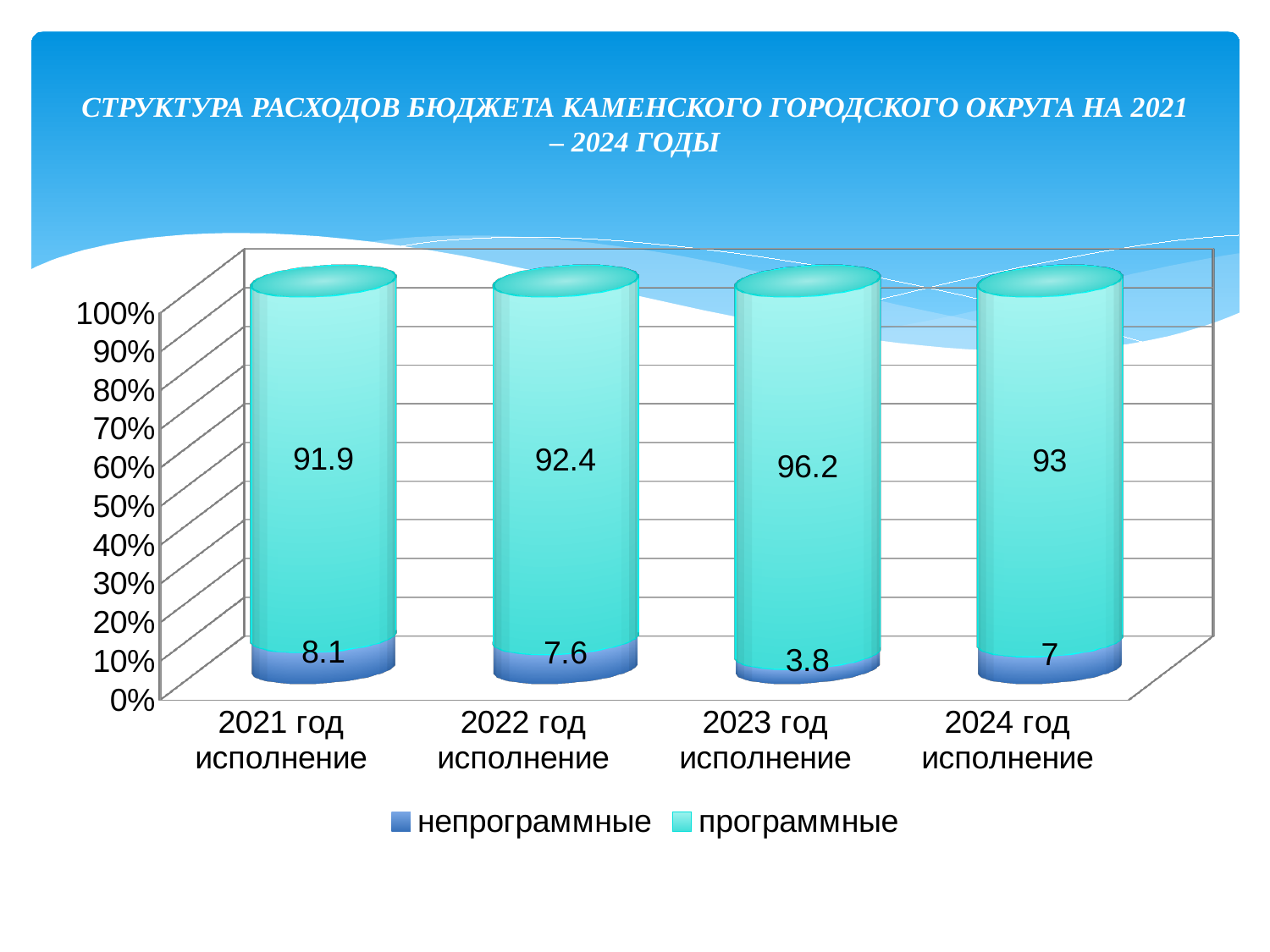

# СТРУКТУРА РАСХОДОВ БЮДЖЕТА КАМЕНСКОГО ГОРОДСКОГО ОКРУГА НА 2021 – 2024 ГОДЫ

[unsupported chart]